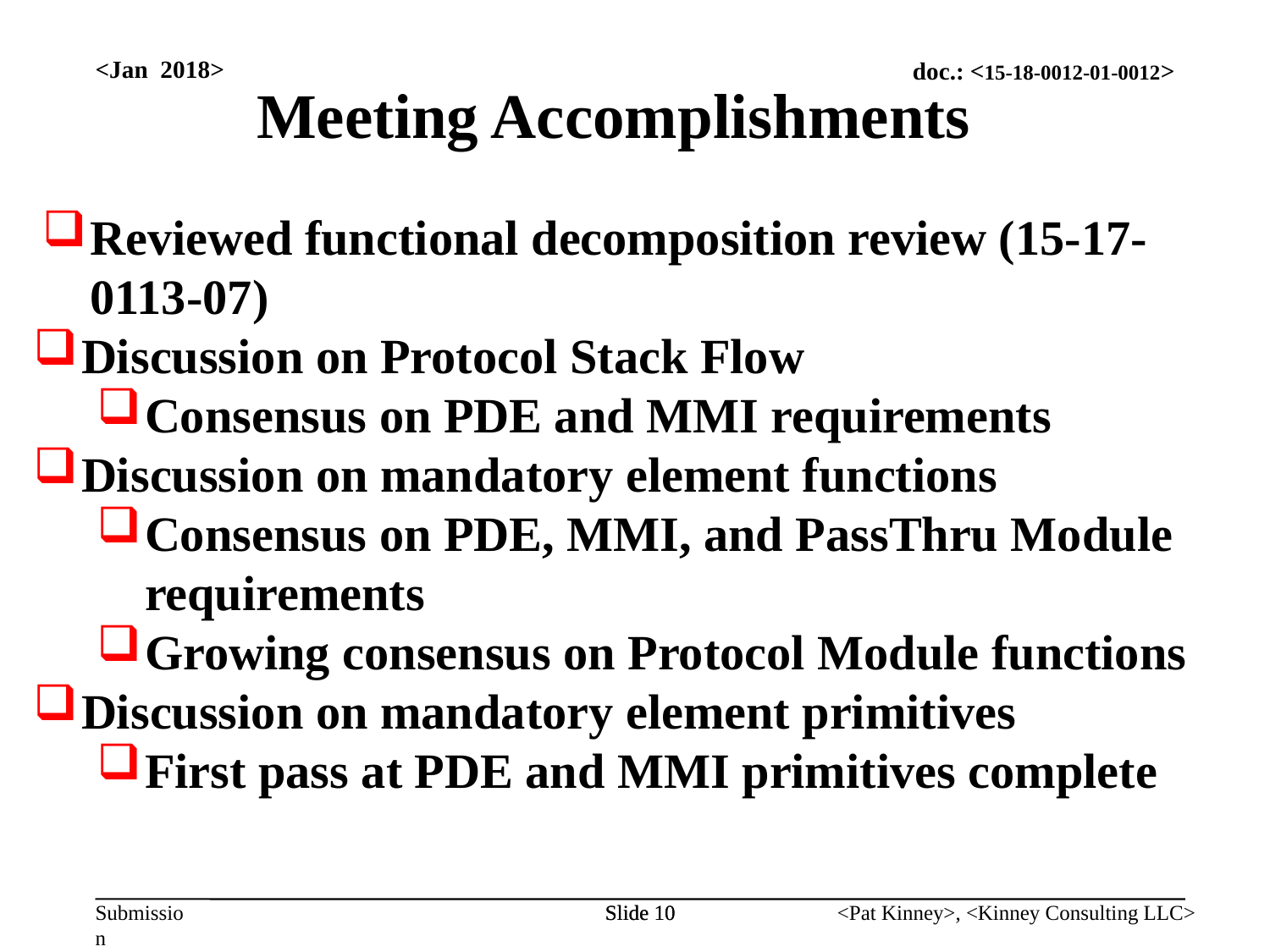

<Jan  2018>
Meeting Accomplishments
Reviewed functional decomposition review (15-17-0113-07)
Discussion on Protocol Stack Flow
Consensus on PDE and MMI requirements
Discussion on mandatory element functions
Consensus on PDE, MMI, and PassThru Module requirements
Growing consensus on Protocol Module functions
Discussion on mandatory element primitives
First pass at PDE and MMI primitives complete
Slide 10
Slide 10
<Pat Kinney>, <Kinney Consulting LLC>